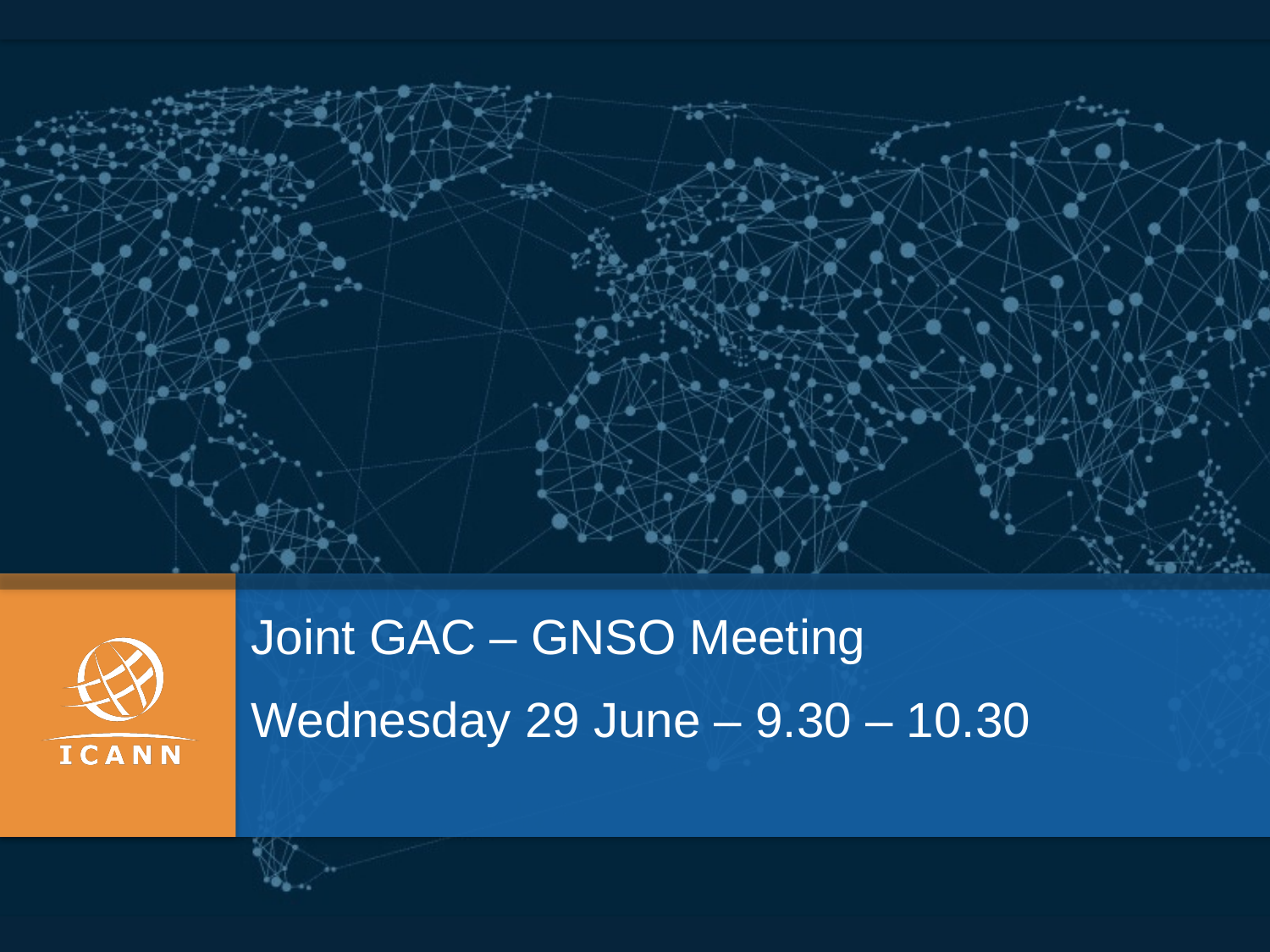

Joint GAC – GNSO Meeting
Wednesday 29 June – 9.30 – 10.30